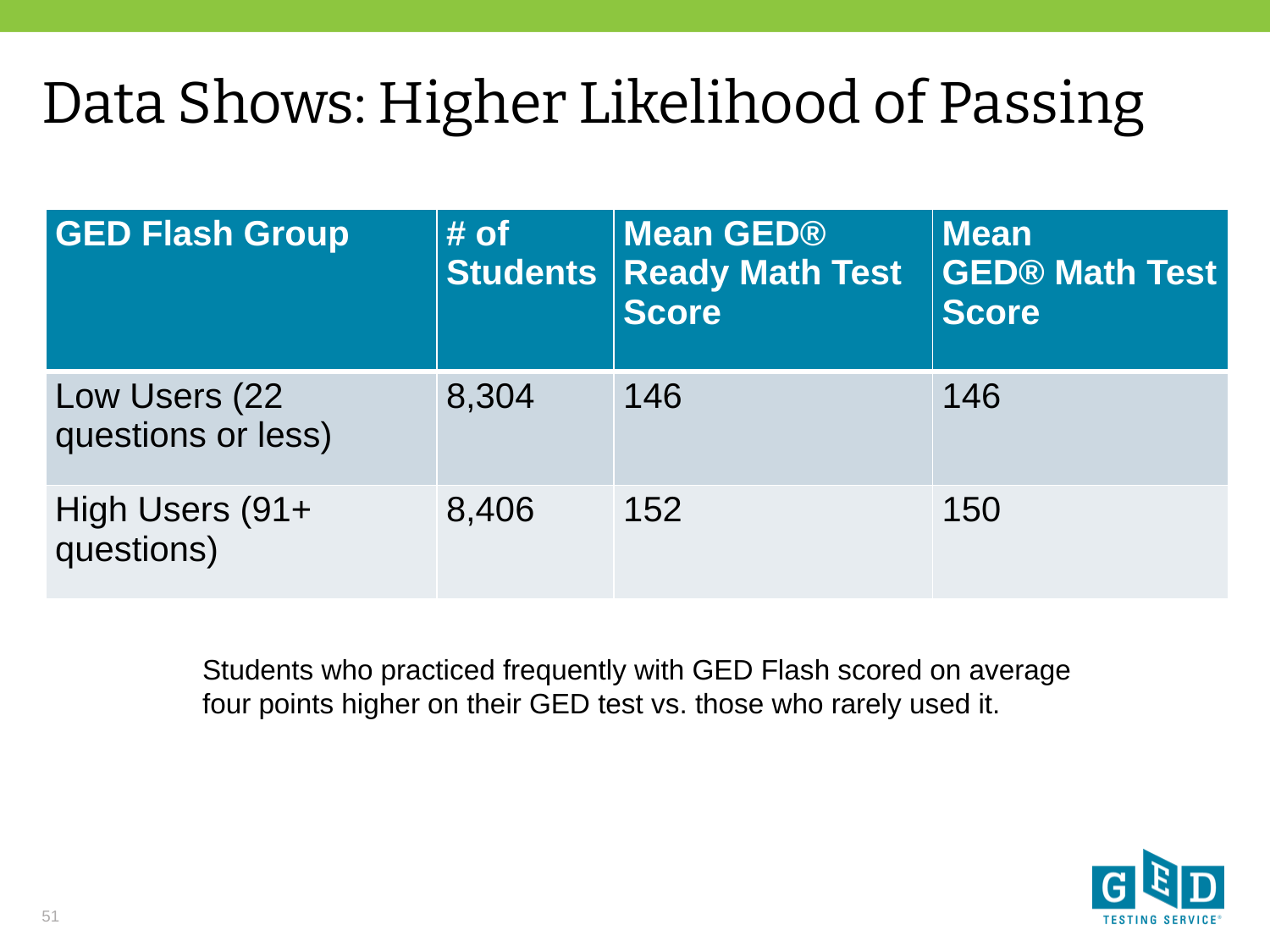

# Data Shows: Higher Likelihood of Passing
| GED Flash Group | # of Students | Mean GED® Ready Math Test Score | Mean GED® Math Test Score |
| --- | --- | --- | --- |
| Low Users (22 questions or less) | 8,304 | 146 | 146 |
| High Users (91+ questions) | 8,406 | 152 | 150 |
Students who practiced frequently with GED Flash scored on average four points higher on their GED test vs. those who rarely used it.

51